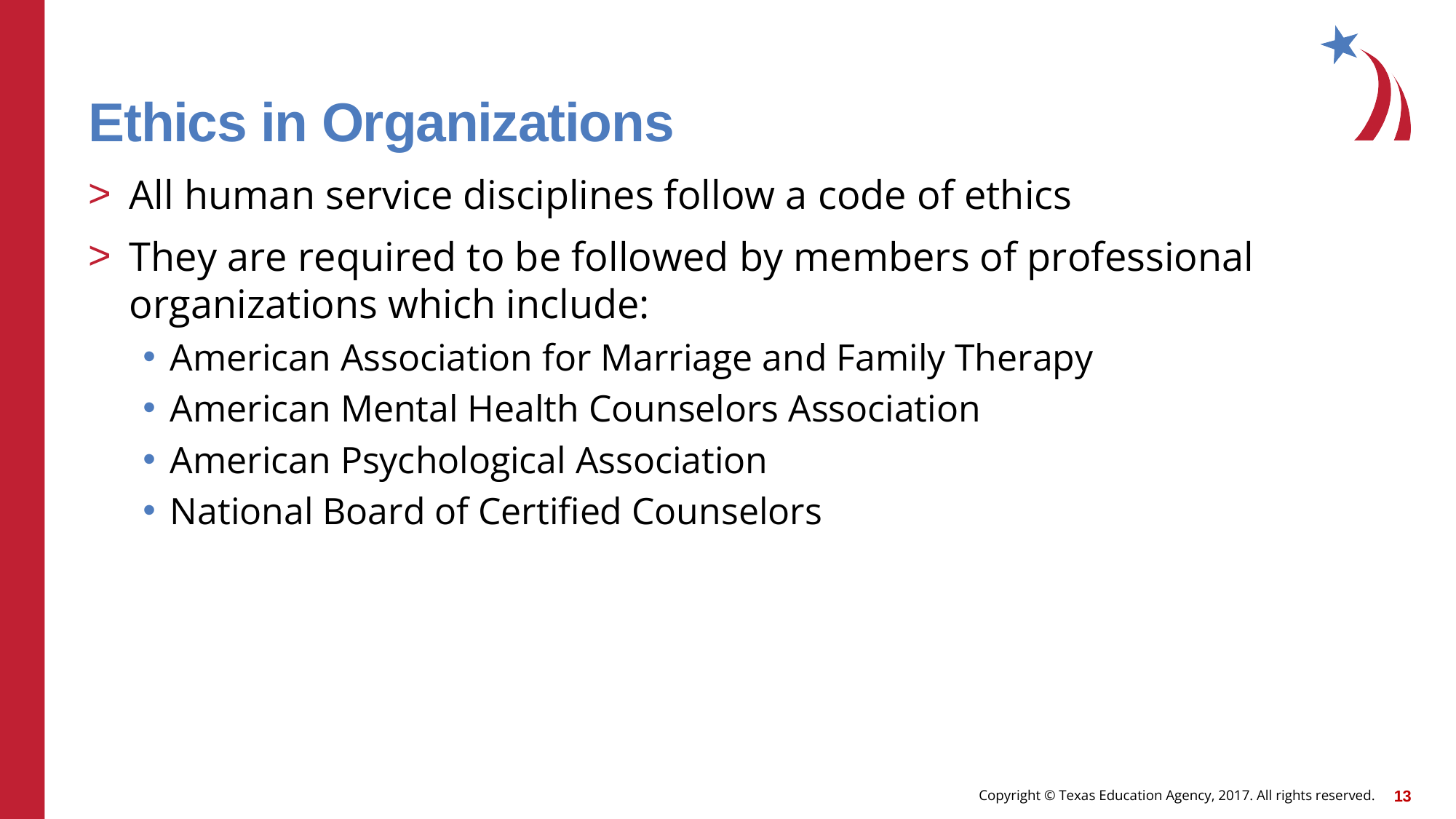

# Ethics in Organizations
All human service disciplines follow a code of ethics
They are required to be followed by members of professional organizations which include:
American Association for Marriage and Family Therapy
American Mental Health Counselors Association
American Psychological Association
National Board of Certified Counselors